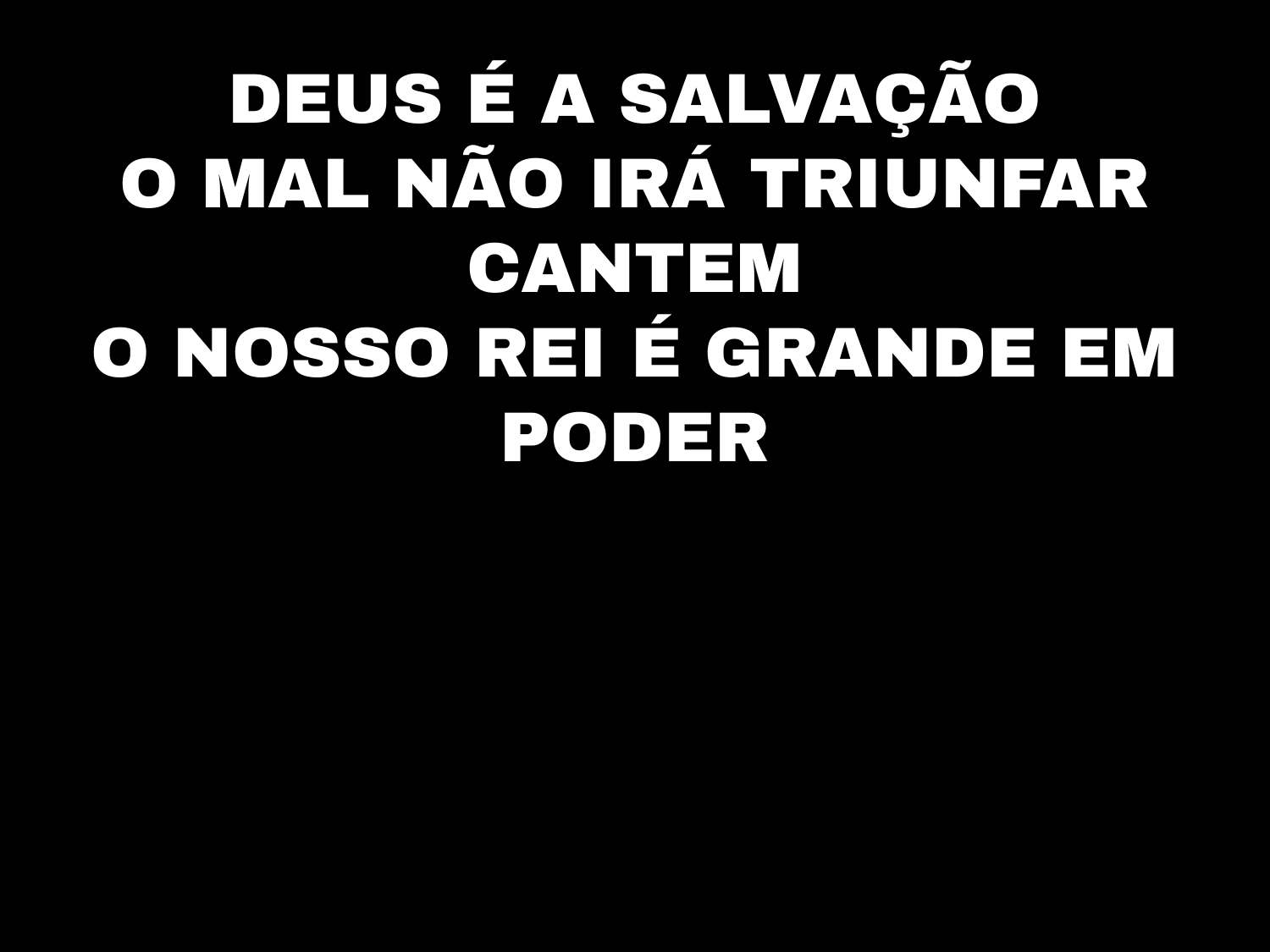

# DEUS É A SALVAÇÃO O MAL NÃO IRÁ TRIUNFAR CANTEM O NOSSO REI É GRANDE EM PODER